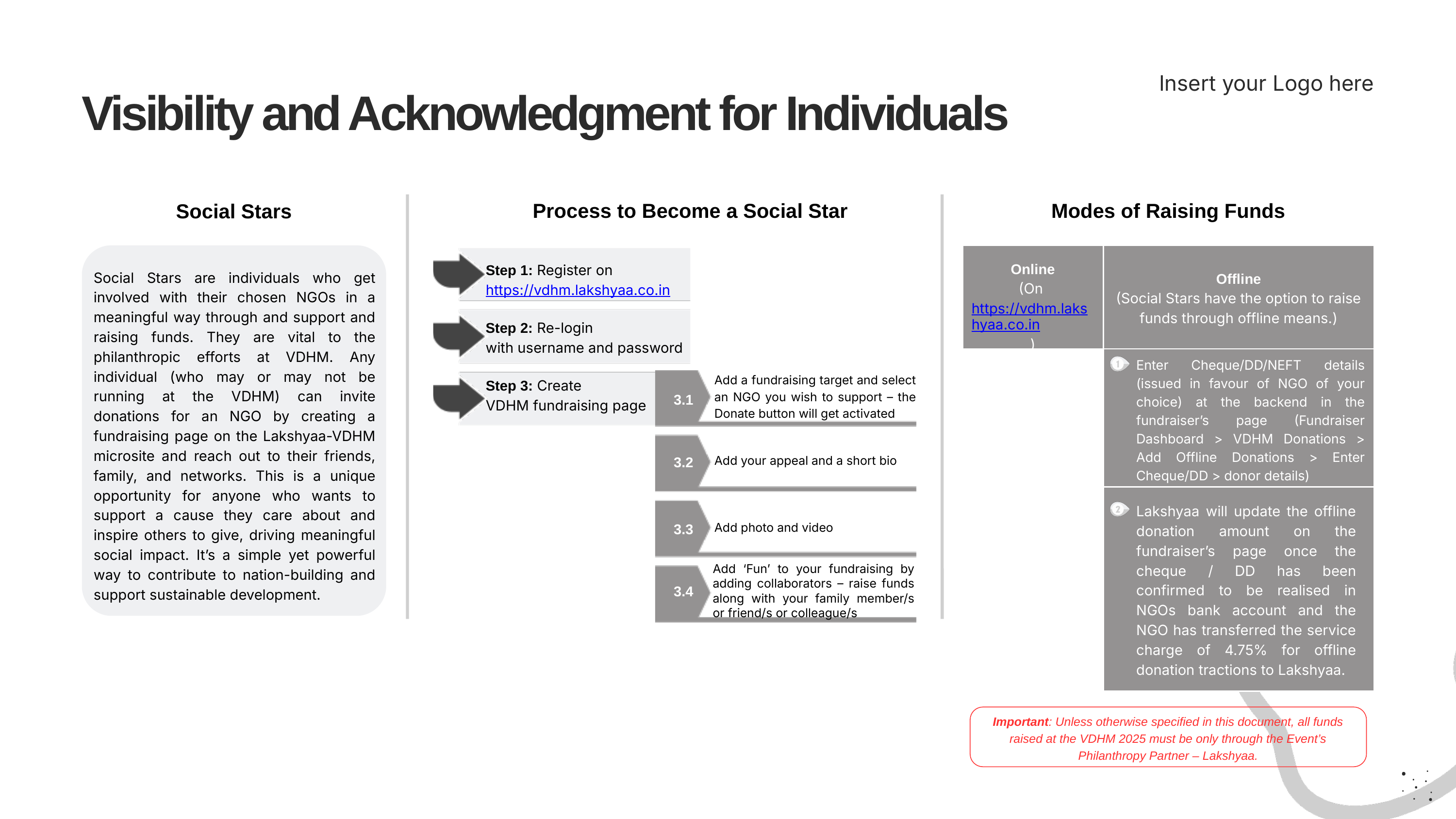

Insert your Logo here
Visibility and Acknowledgment for Individuals
Process to Become a Social Star
Modes of Raising Funds
Social Stars

Social Stars are individuals who get involved with their chosen NGOs in a meaningful way through and support and raising funds. They are vital to the philanthropic efforts at VDHM. Any individual (who may or may not be running at the VDHM) can invite donations for an NGO by creating a fundraising page on the Lakshyaa-VDHM microsite and reach out to their friends, family, and networks. This is a unique opportunity for anyone who wants to support a cause they care about and inspire others to give, driving meaningful social impact. It’s a simple yet powerful way to contribute to nation-building and support sustainable development.
| Online (On https://vdhm.lakshyaa.co.in) | Offline (Social Stars have the option to raise funds through offline means.) |
| --- | --- |
|  |  |
|  |  |

Step 1: Register on
https://vdhm.lakshyaa.co.in

Step 2: Re-login
with username and password
Enter Cheque/DD/NEFT details (issued in favour of NGO of your choice) at the backend in the fundraiser’s page (Fundraiser Dashboard > VDHM Donations > Add Offline Donations > Enter Cheque/DD > donor details)

Add a fundraising target and select an NGO you wish to support – the Donate button will get activated

Step 3: Create
VDHM fundraising page
3.1
3.2
Add your appeal and a short bio
Lakshyaa will update the offline donation amount on the fundraiser’s page once the cheque / DD has been confirmed to be realised in NGOs bank account and the NGO has transferred the service charge of 4.75% for offline donation tractions to Lakshyaa.

3.3
Add photo and video
Add ‘Fun’ to your fundraising by adding collaborators – raise funds along with your family member/s or friend/s or colleague/s
3.4

Important: Unless otherwise specified in this document, all funds raised at the VDHM 2025 must be only through the Event’s Philanthropy Partner – Lakshyaa.